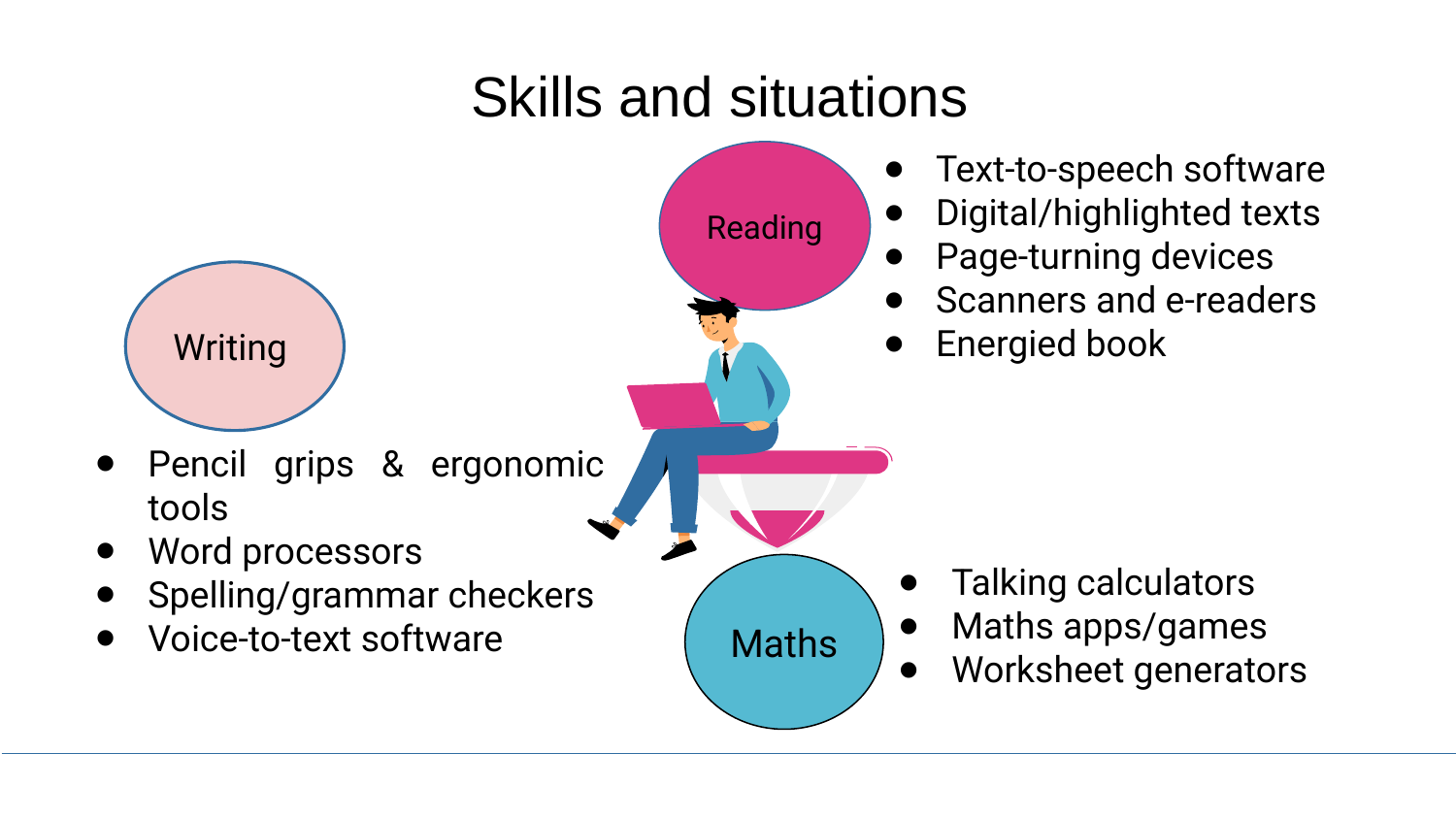

# Skills and situations
Text-to-speech software
Digital/highlighted texts
Page-turning devices
Scanners and e-readers
Energied book

Reading
Writing

Pencil grips & ergonomic tools
Word processors
Spelling/grammar checkers
Voice-to-text software

Talking calculators
Maths apps/games
Worksheet generators

Maths
8%